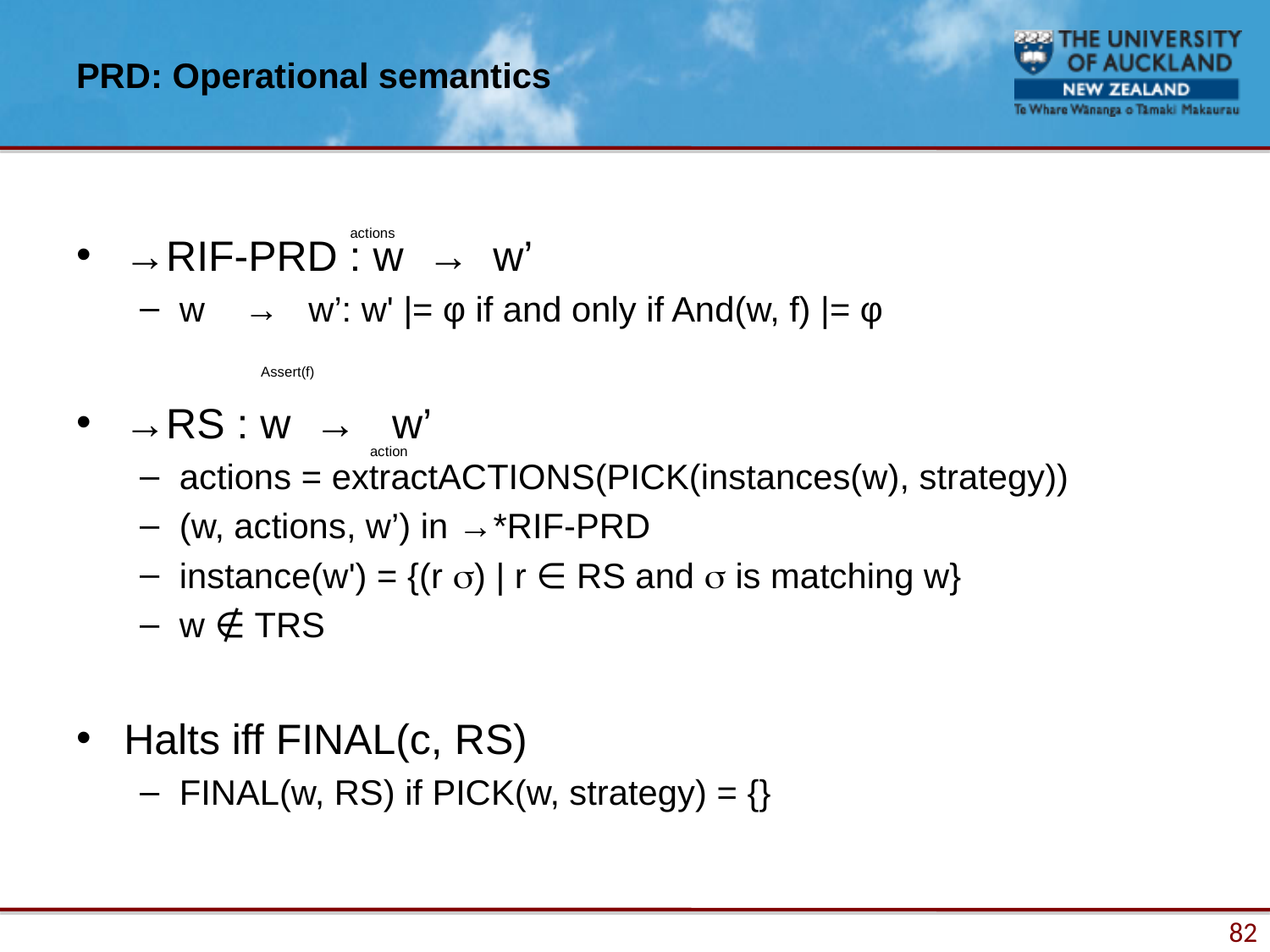

# PRD: Operational semantics
actions
→RIF-PRD : w  →  w’
w    →   w’: w' |= φ if and only if And(w, f) |= φ

→RS : w  →   w’
actions = extractACTIONS(PICK(instances(w), strategy))
(w, actions, w’) in →*RIF-PRD
instance(w') = {(r σ) | r ∈ RS and σ is matching w}
w ∉ TRS

Halts iff FINAL(c, RS)
FINAL(w, RS) if PICK(w, strategy) = {}
Assert(f)
action